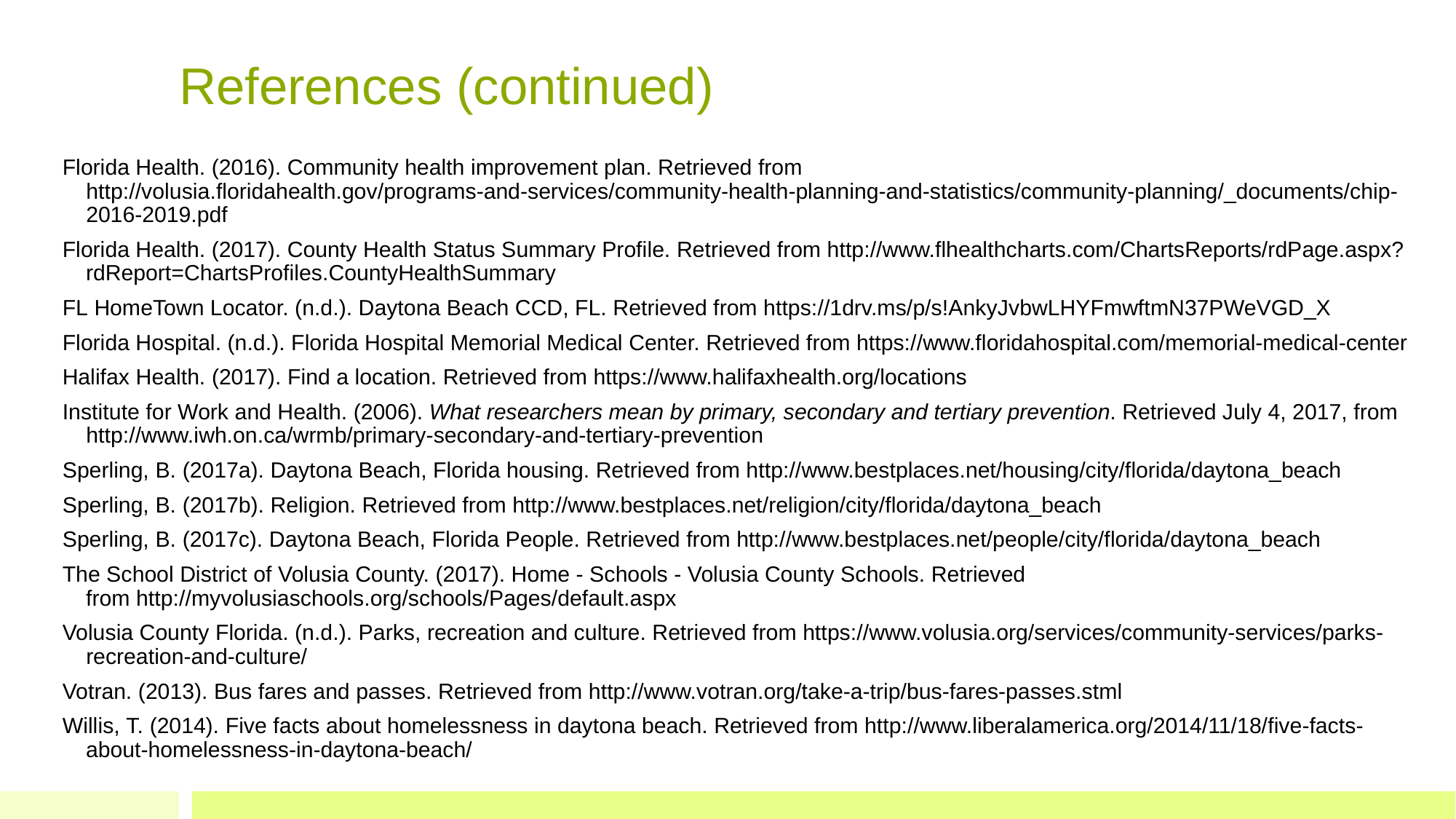

# References (continued)
Florida Health. (2016). Community health improvement plan. Retrieved from http://volusia.floridahealth.gov/programs-and-services/community-health-planning-and-statistics/community-planning/_documents/chip-2016-2019.pdf
Florida Health. (2017). County Health Status Summary Profile. Retrieved from http://www.flhealthcharts.com/ChartsReports/rdPage.aspx?rdReport=ChartsProfiles.CountyHealthSummary
FL HomeTown Locator. (n.d.). Daytona Beach CCD, FL. Retrieved from https://1drv.ms/p/s!AnkyJvbwLHYFmwftmN37PWeVGD_X
Florida Hospital. (n.d.). Florida Hospital Memorial Medical Center. Retrieved from https://www.floridahospital.com/memorial-medical-center
Halifax Health. (2017). Find a location. Retrieved from https://www.halifaxhealth.org/locations
Institute for Work and Health. (2006). What researchers mean by primary, secondary and tertiary prevention. Retrieved July 4, 2017, from http://www.iwh.on.ca/wrmb/primary-secondary-and-tertiary-prevention
Sperling, B. (2017a). Daytona Beach, Florida housing. Retrieved from http://www.bestplaces.net/housing/city/florida/daytona_beach
Sperling, B. (2017b). Religion. Retrieved from http://www.bestplaces.net/religion/city/florida/daytona_beach
Sperling, B. (2017c). Daytona Beach, Florida People. Retrieved from http://www.bestplaces.net/people/city/florida/daytona_beach
The School District of Volusia County. (2017). Home - Schools - Volusia County Schools. Retrieved from http://myvolusiaschools.org/schools/Pages/default.aspx
Volusia County Florida. (n.d.). Parks, recreation and culture. Retrieved from https://www.volusia.org/services/community-services/parks-recreation-and-culture/
Votran. (2013). Bus fares and passes. Retrieved from http://www.votran.org/take-a-trip/bus-fares-passes.stml
Willis, T. (2014). Five facts about homelessness in daytona beach. Retrieved from http://www.liberalamerica.org/2014/11/18/five-facts-about-homelessness-in-daytona-beach/